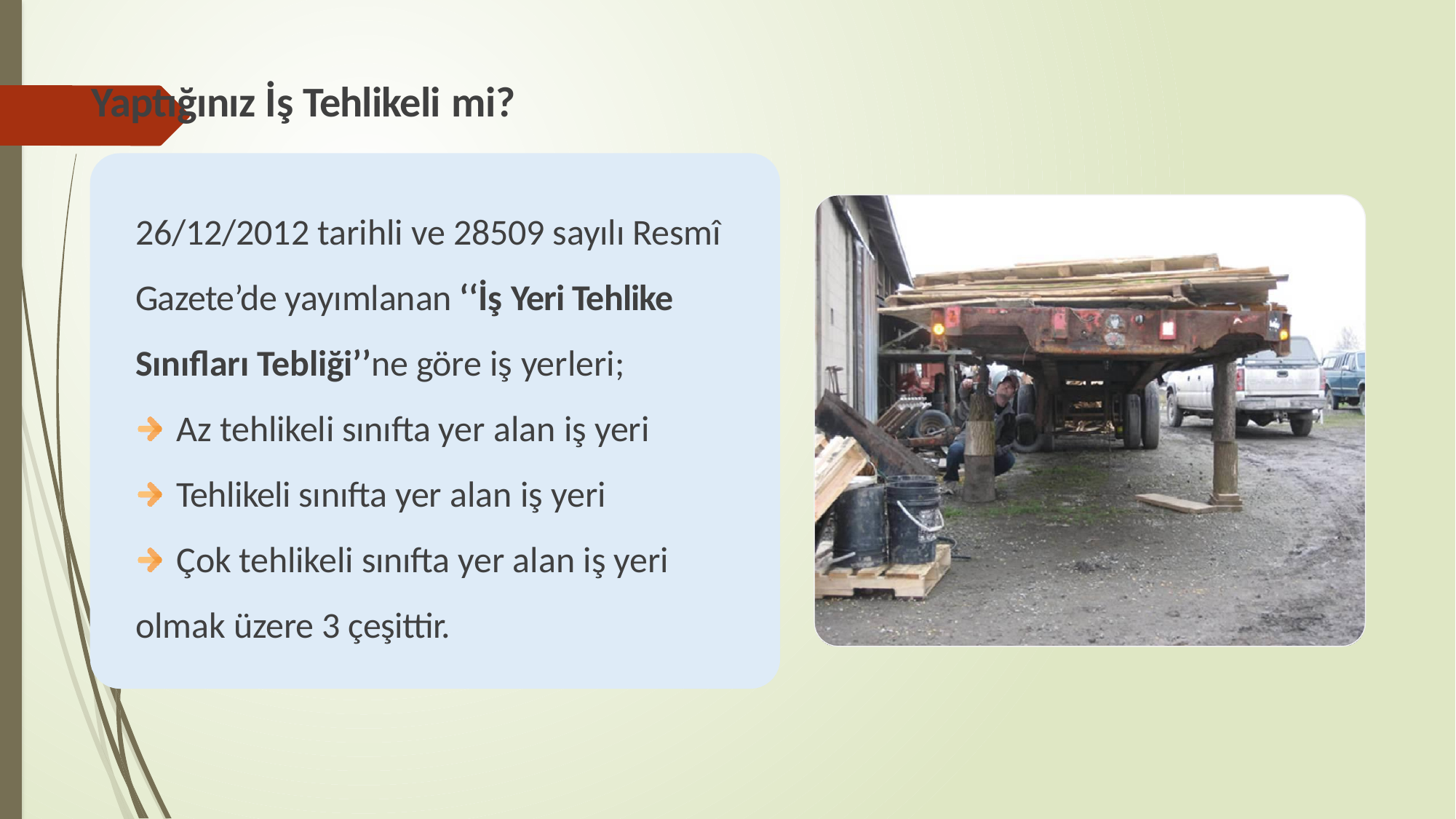

# Yaptığınız İş Tehlikeli mi?

26/12/2012 tarihli ve 28509 sayılı Resmî
Gazete’de yayımlanan ‘‘İş Yeri Tehlike  Sınıfları Tebliği’’ne göre iş yerleri;
Az tehlikeli sınıfta yer alan iş yeri  Tehlikeli sınıfta yer alan iş yeri  Çok tehlikeli sınıfta yer alan iş yeri
olmak üzere 3 çeşittir.